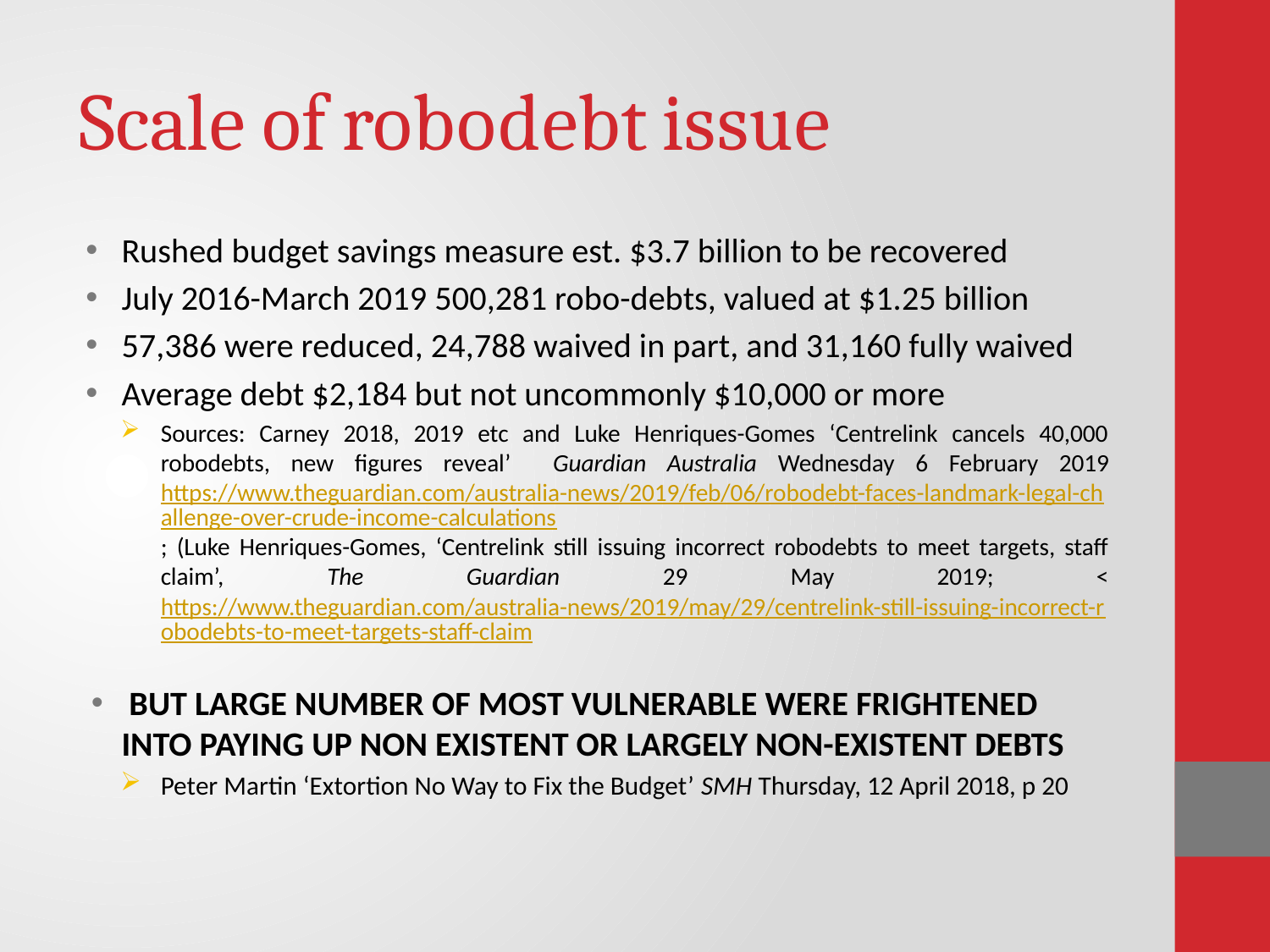

# Scale of robodebt issue
Rushed budget savings measure est. $3.7 billion to be recovered
July 2016-March 2019 500,281 robo-debts, valued at $1.25 billion
57,386 were reduced, 24,788 waived in part, and 31,160 fully waived
Average debt $2,184 but not uncommonly $10,000 or more
Sources: Carney 2018, 2019 etc and Luke Henriques-Gomes ‘Centrelink cancels 40,000 robodebts, new figures reveal’  Guardian Australia Wednesday 6 February 2019 https://www.theguardian.com/australia-news/2019/feb/06/robodebt-faces-landmark-legal-challenge-over-crude-income-calculations; (Luke Henriques-Gomes, ‘Centrelink still issuing incorrect robodebts to meet targets, staff claim’, The Guardian 29 May 2019; <https://www.theguardian.com/australia-news/2019/may/29/centrelink-still-issuing-incorrect-robodebts-to-meet-targets-staff-claim
 BUT LARGE NUMBER OF MOST VULNERABLE WERE FRIGHTENED INTO PAYING UP NON EXISTENT OR LARGELY NON-EXISTENT DEBTS
Peter Martin ‘Extortion No Way to Fix the Budget’ SMH Thursday, 12 April 2018, p 20